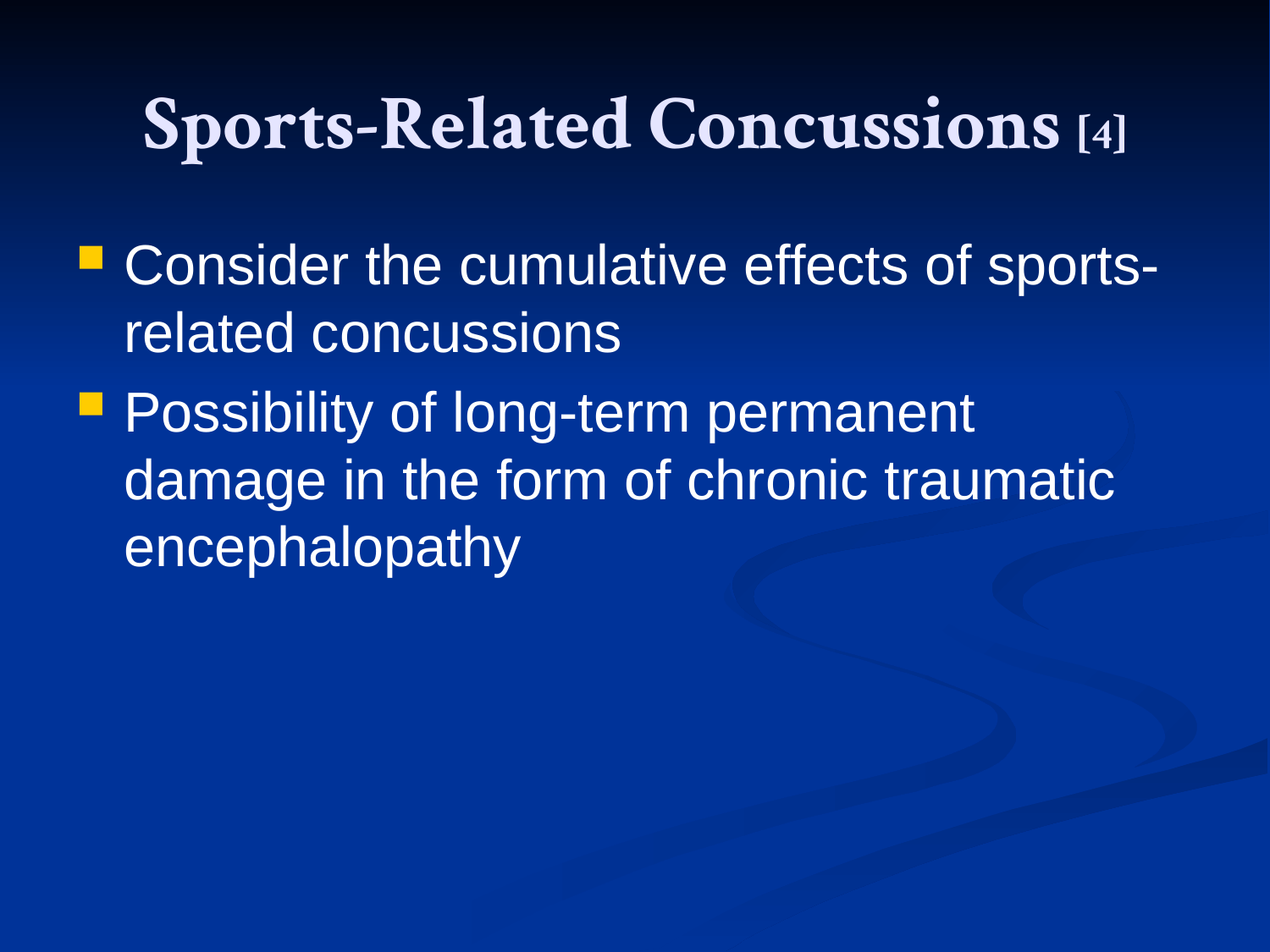

# Sports-Related Concussions [4]
Consider the cumulative effects of sports-related concussions
Possibility of long-term permanent damage in the form of chronic traumatic encephalopathy